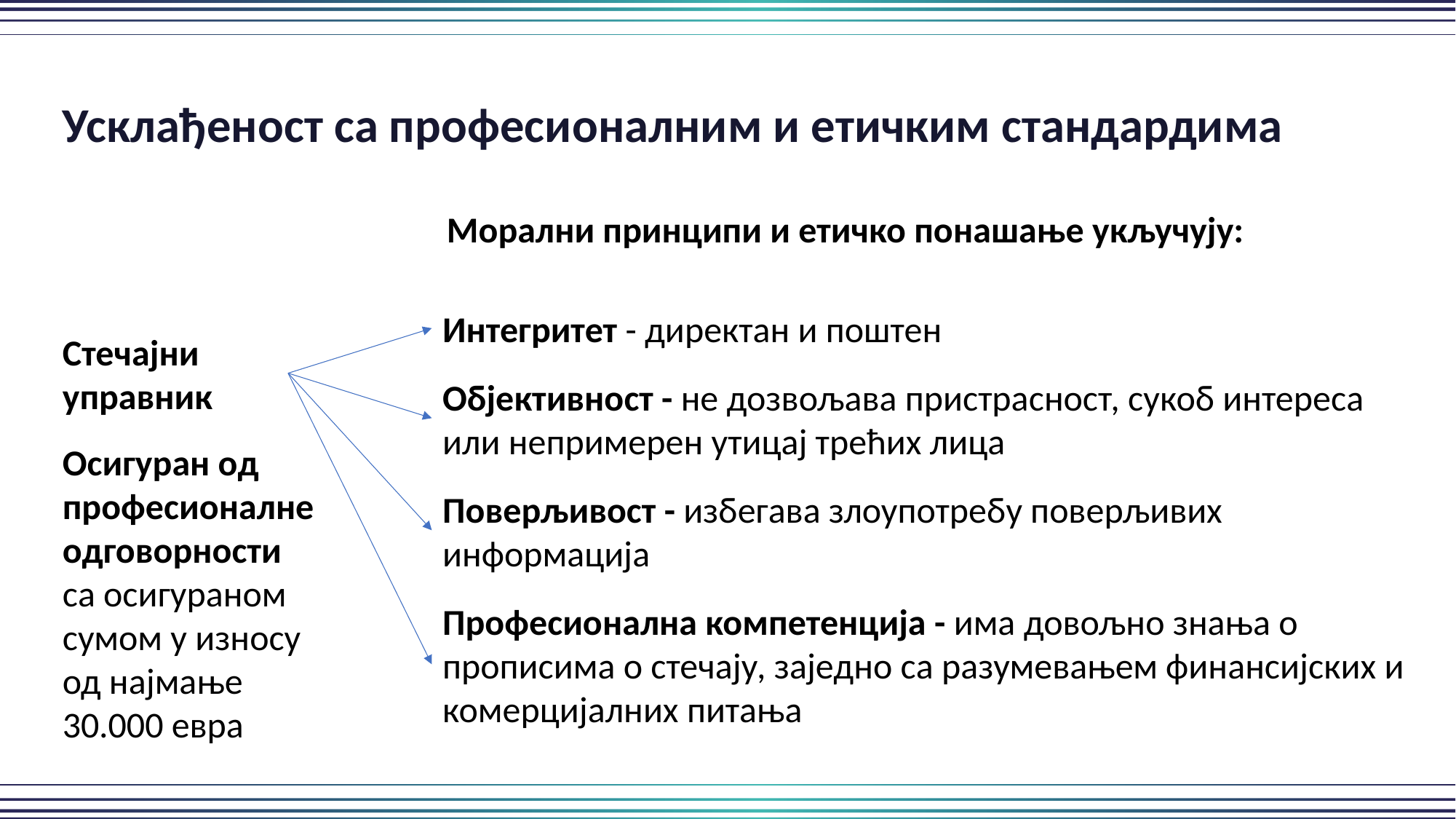

Усклађеност са професионалним и етичким стандардима
Морални принципи и етичко понашање укључују:
Интегритет - директан и поштен
Стечајни управник
Објективност - не дозвољава пристрасност, сукоб интереса или непримерен утицај трећих лица
Осигуран од професионалне одговорности са осигураном сумом у износу од најмање 30.000 евра
Поверљивост - избегава злоупотребу поверљивих информација
Професионална компетенција - има довољно знања о прописима о стечају, заједно са разумевањем финансијских и комерцијалних питања